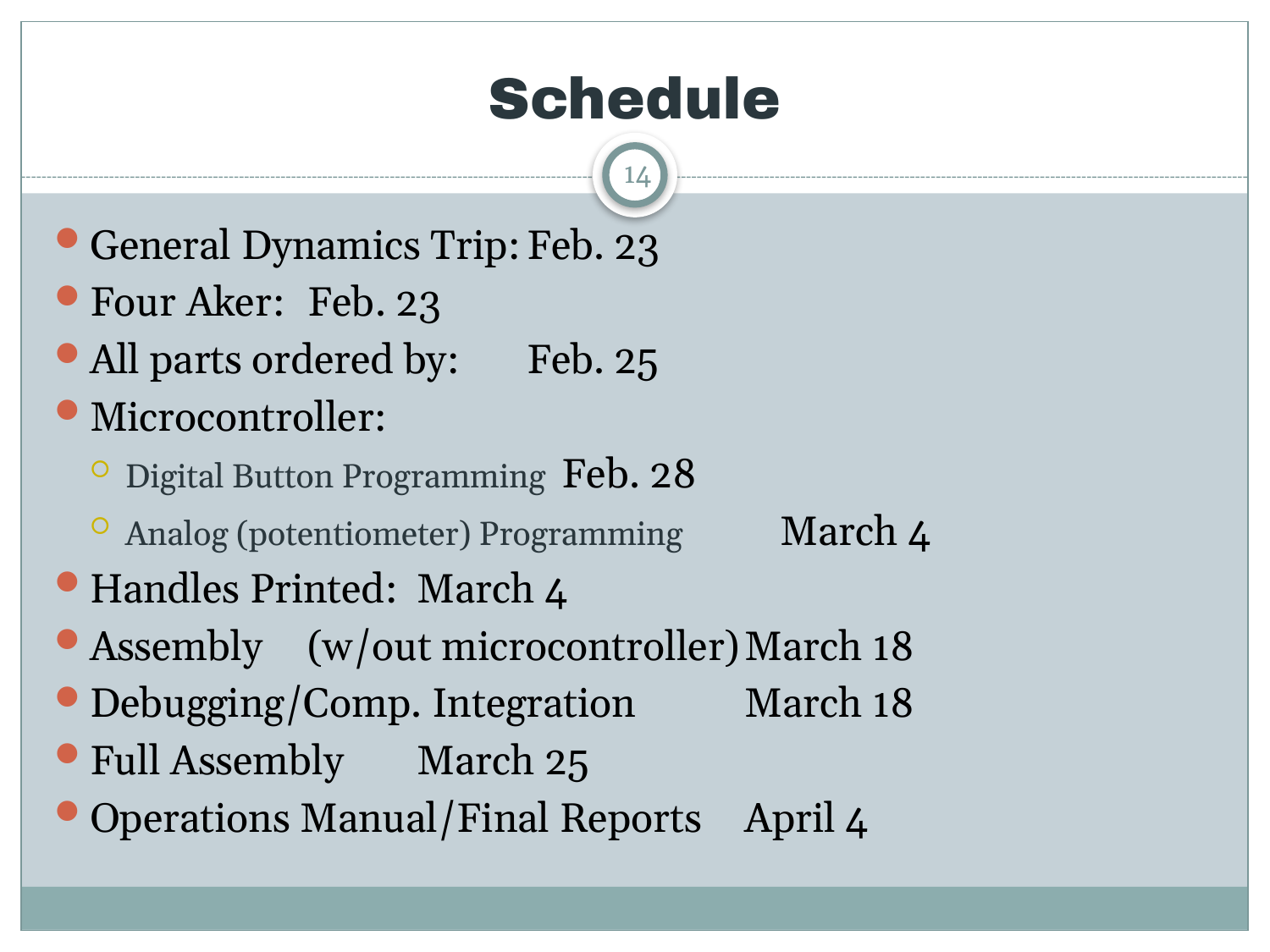

# Schedule
14
General Dynamics Trip:				Feb. 23
Four Aker:						Feb. 23
All parts ordered by:				Feb. 25
Microcontroller:
Digital Button Programming			Feb. 28
Analog (potentiometer) Programming		March 4
Handles Printed:					March 4
Assembly	(w/out microcontroller)		March 18
Debugging/Comp. Integration			March 18
Full Assembly					March 25
Operations Manual/Final Reports		April 4